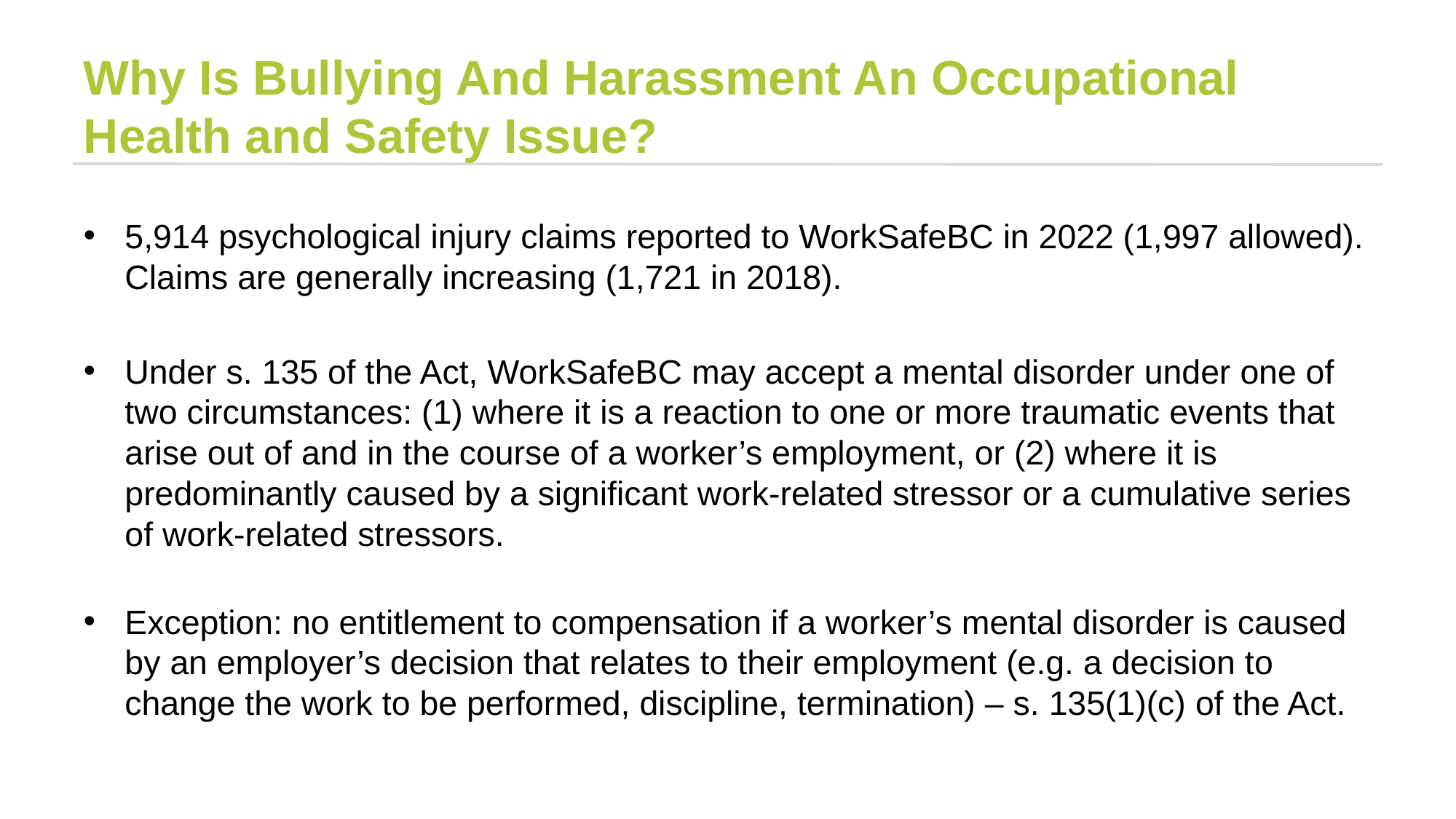

# Why Is Bullying And Harassment An Occupational Health and Safety Issue?
5,914 psychological injury claims reported to WorkSafeBC in 2022 (1,997 allowed). Claims are generally increasing (1,721 in 2018).

Under s. 135 of the Act, WorkSafeBC may accept a mental disorder under one of two circumstances: (1) where it is a reaction to one or more traumatic events that arise out of and in the course of a worker’s employment, or (2) where it is predominantly caused by a significant work-related stressor or a cumulative series of work-related stressors.
Exception: no entitlement to compensation if a worker’s mental disorder is caused by an employer’s decision that relates to their employment (e.g. a decision to change the work to be performed, discipline, termination) – s. 135(1)(c) of the Act.